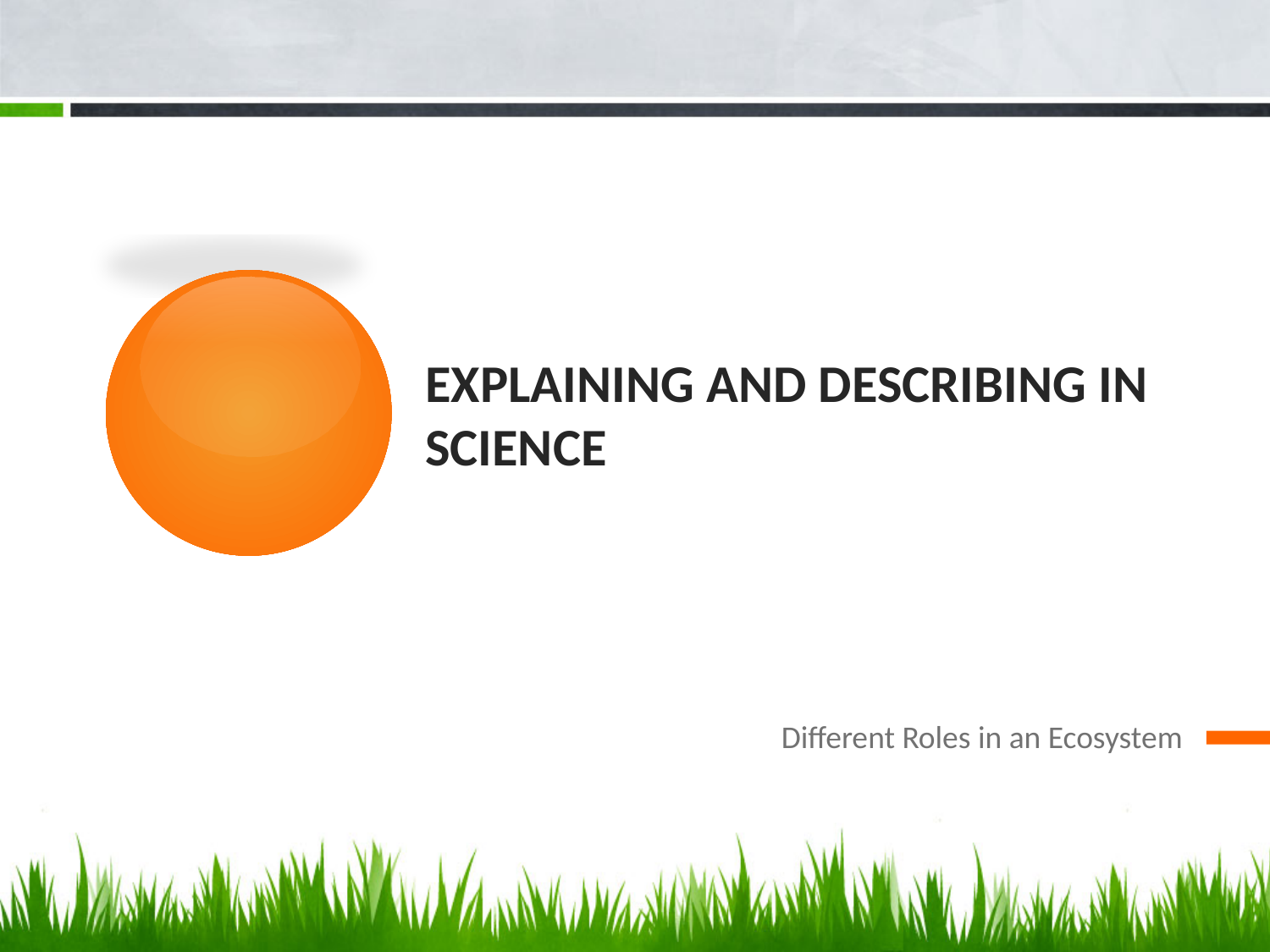

# Explaining and describing in SCIENCE
Different Roles in an Ecosystem